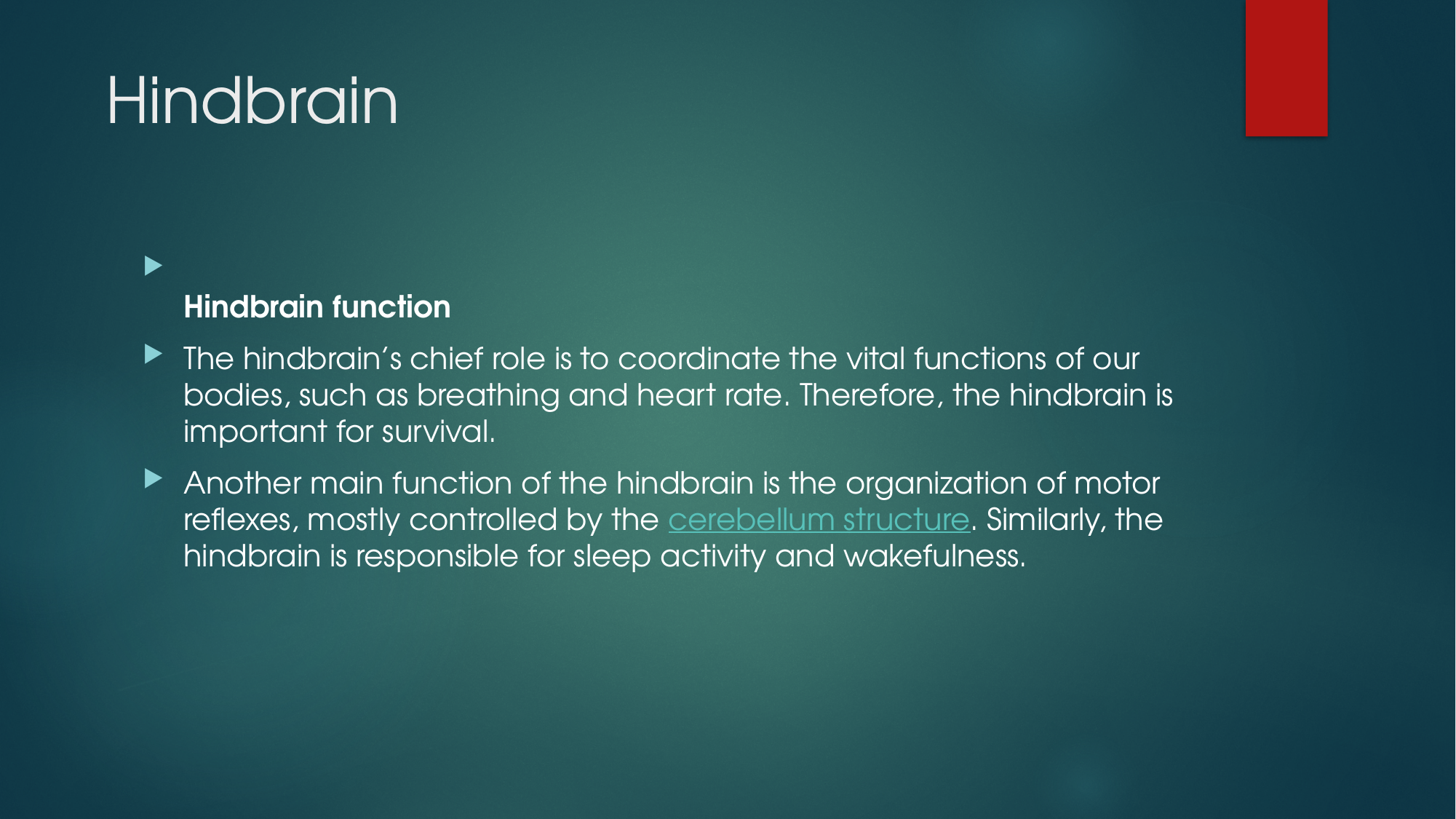

# Hindbrain
Hindbrain function
The hindbrain’s chief role is to coordinate the vital functions of our bodies, such as breathing and heart rate. Therefore, the hindbrain is important for survival.
Another main function of the hindbrain is the organization of motor reflexes, mostly controlled by the cerebellum structure. Similarly, the hindbrain is responsible for sleep activity and wakefulness.